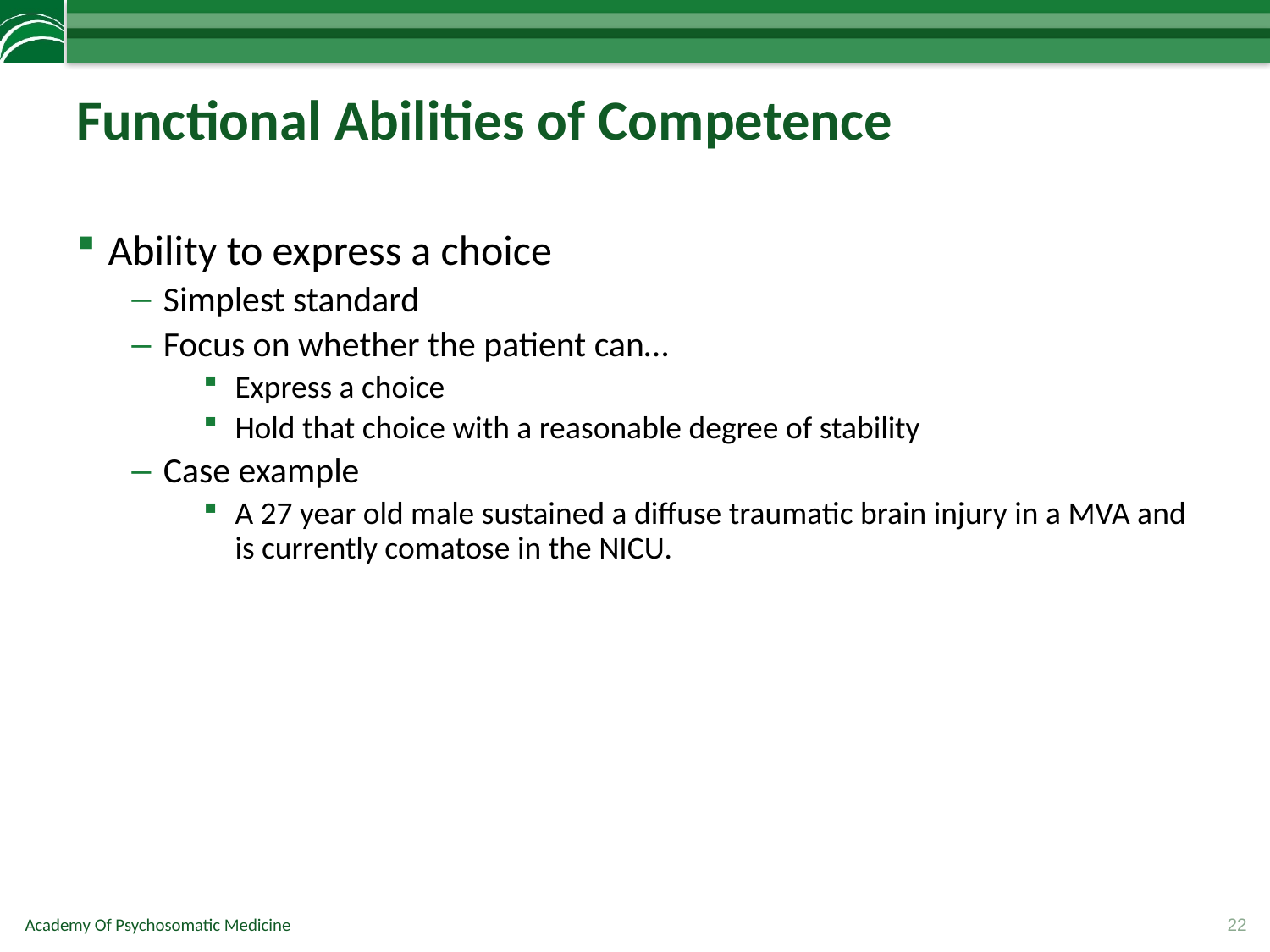

# Functional Abilities of Competence
Ability to express a choice
Simplest standard
Focus on whether the patient can…
Express a choice
Hold that choice with a reasonable degree of stability
Case example
A 27 year old male sustained a diffuse traumatic brain injury in a MVA and is currently comatose in the NICU.
22